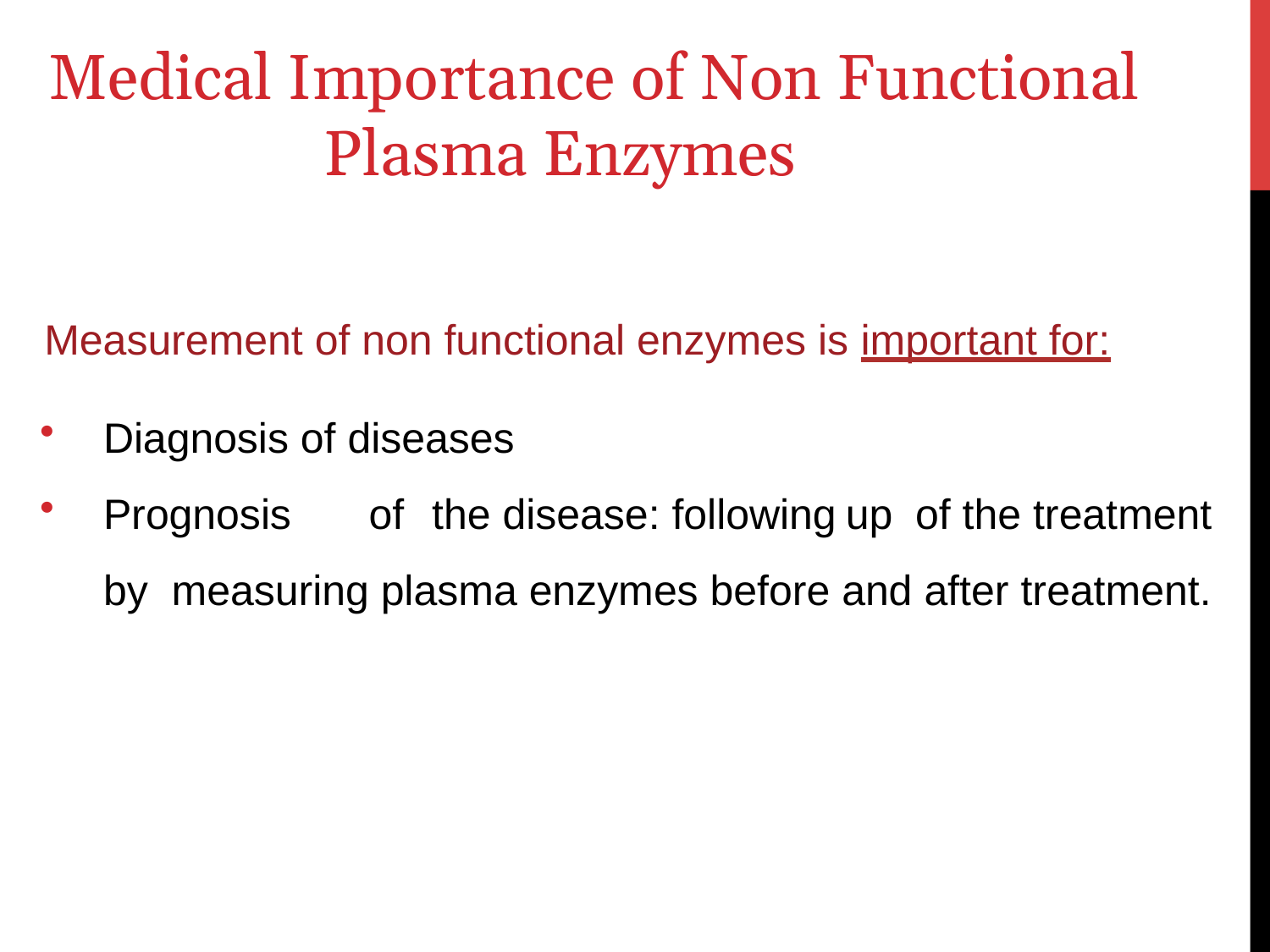

# Medical Importance of Non Functional Plasma Enzymes
Measurement of non functional enzymes is important for:
Diagnosis of diseases
Prognosis	of	the disease: following	up	of the treatment by  measuring plasma enzymes before and after treatment.